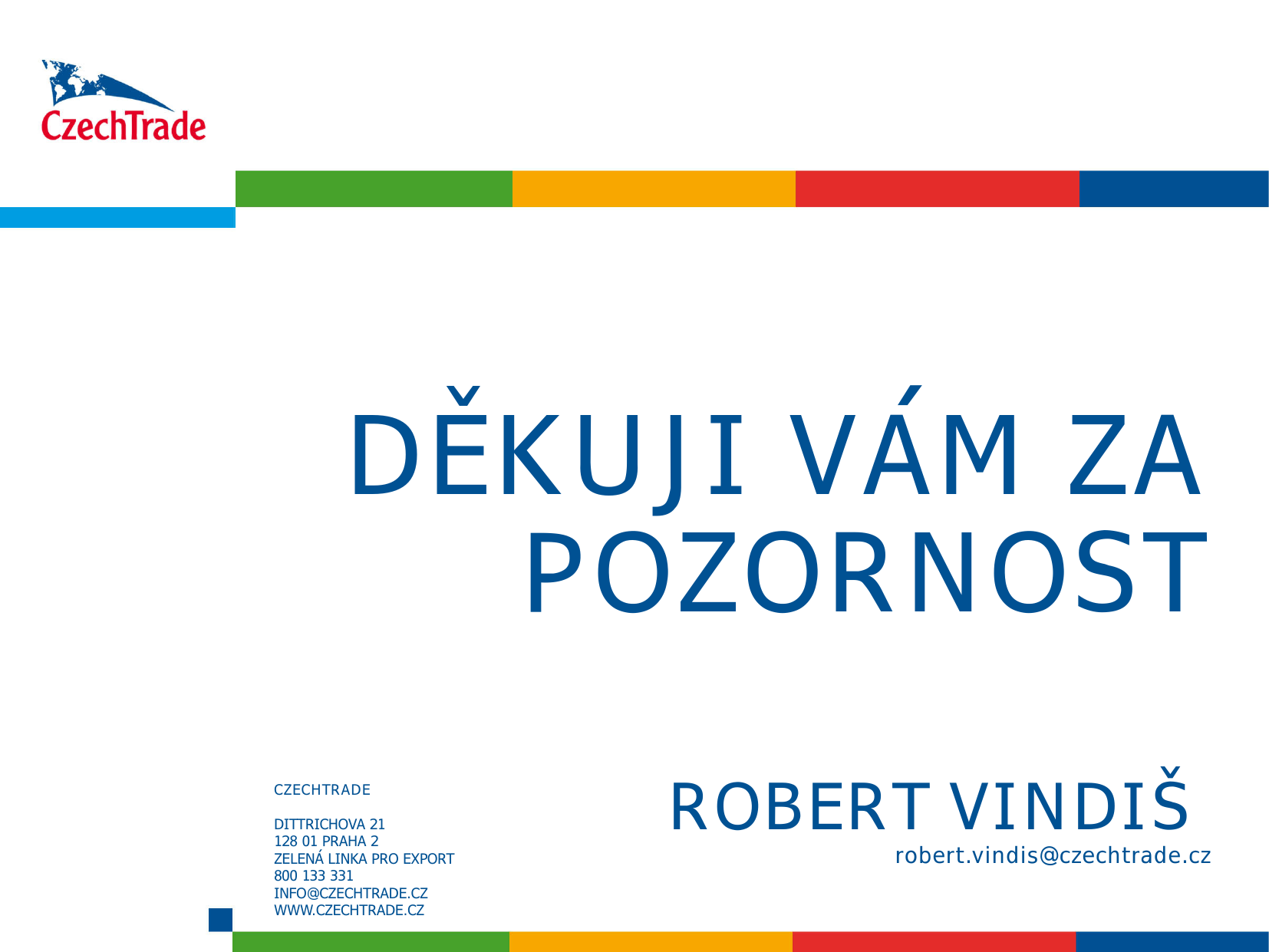

DĚKUJI VÁM ZA POZORNOST
CZECHTRADE
DITTRICHOVA 21
128 01 PRAHA 2
ZELENÁ LINKA PRO EXPORT
800 133 331
INFO@CZECHTRADE.CZ
WWW.CZECHTRADE.CZ
ROBERT VINDIŠ
robert.vindis@czechtrade.cz